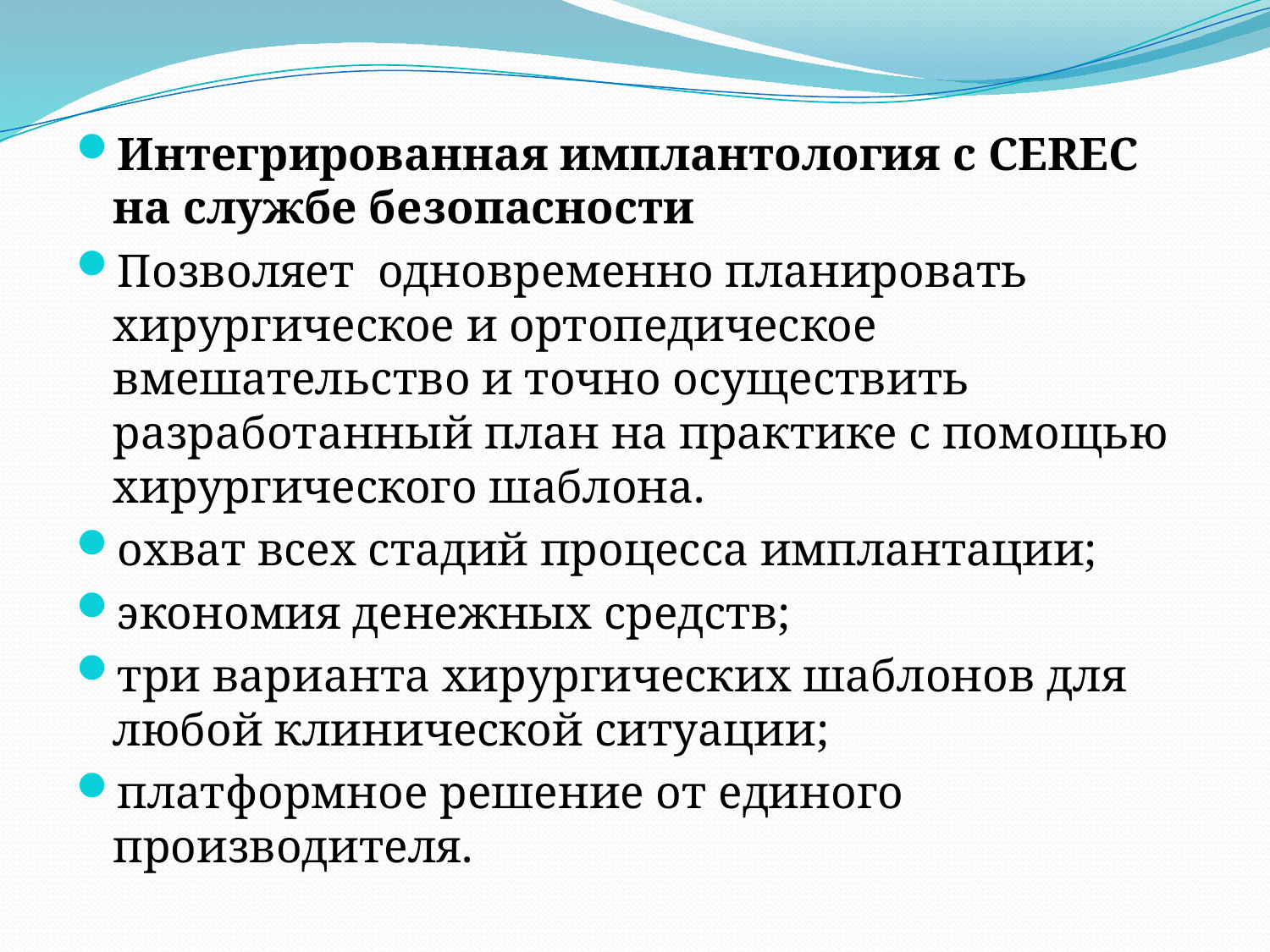

Интегрированная имплантология с CEREC на службе безопасности
Позволяет  одновременно планировать хирургическое и ортопедическое вмешательство и точно осуществить разработанный план на практике с помощью хирургического шаблона.
охват всех стадий процесса имплантации;
экономия денежных средств;
три варианта хирургических шаблонов для любой клинической ситуации;
платформное решение от единого производителя.